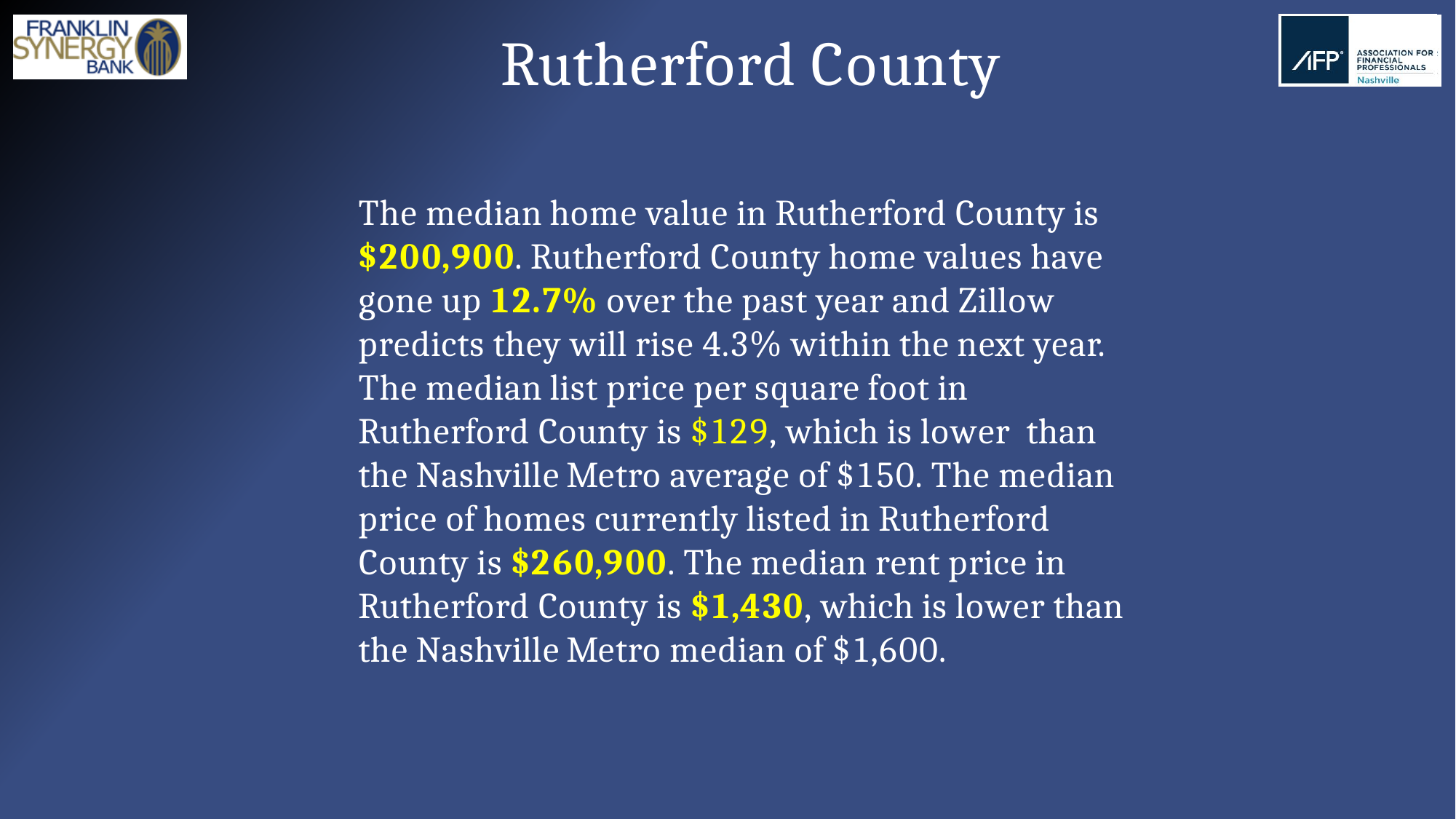

# Rutherford County
The median home value in Rutherford County is $200,900. Rutherford County home values have gone up 12.7% over the past year and Zillow predicts they will rise 4.3% within the next year. The median list price per square foot in Rutherford County is $129, which is lower  than the Nashville Metro average of $150. The median price of homes currently listed in Rutherford County is $260,900. The median rent price in Rutherford County is $1,430, which is lower than the Nashville Metro median of $1,600.